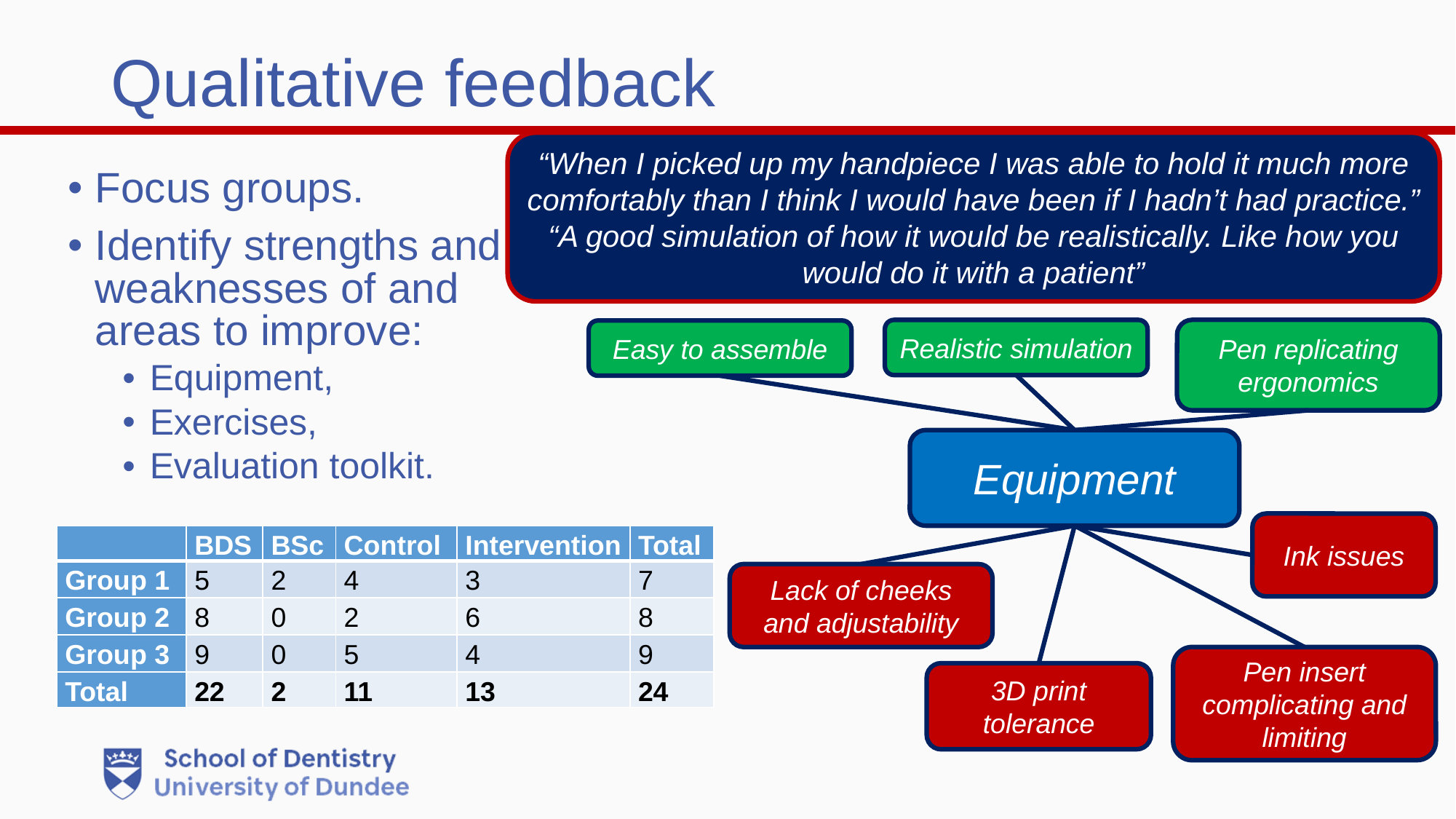

# Qualitative feedback
“When I picked up my handpiece I was able to hold it much more comfortably than I think I would have been if I hadn’t had practice.”
“A good simulation of how it would be realistically. Like how you would do it with a patient”
Focus groups.
Identify strengths and weaknesses of and areas to improve:
Equipment,
Exercises,
Evaluation toolkit.

Realistic simulation
Pen replicating ergonomics
Easy to assemble
Equipment
Ink issues
|  | BDS | BSc | Control | Intervention | Total |
| --- | --- | --- | --- | --- | --- |
| Group 1 | 5 | 2 | 4 | 3 | 7 |
| Group 2 | 8 | 0 | 2 | 6 | 8 |
| Group 3 | 9 | 0 | 5 | 4 | 9 |
| Total | 22 | 2 | 11 | 13 | 24 |
Lack of cheeks and adjustability
Pen insert complicating and limiting
3D print tolerance